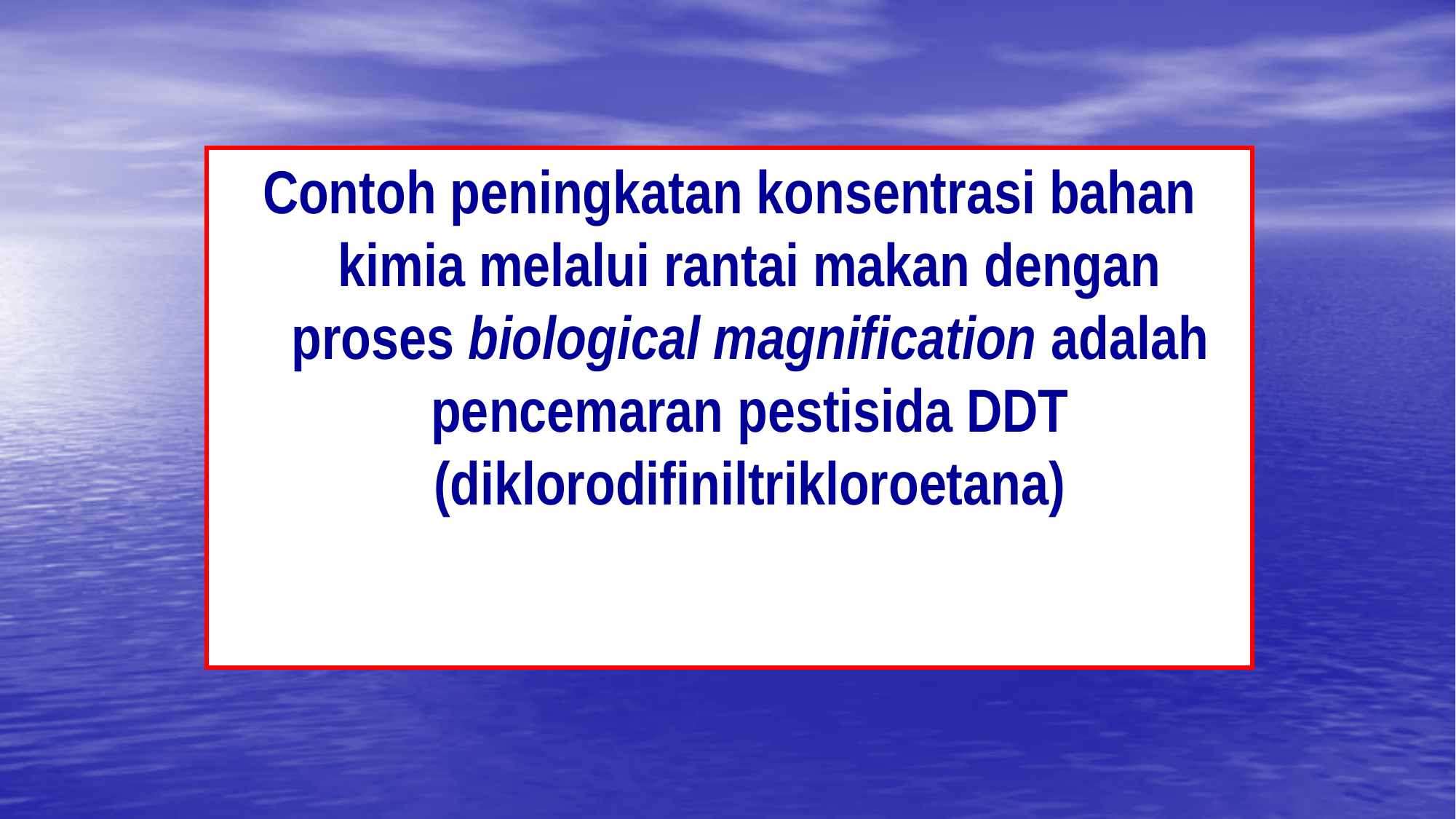

Contoh peningkatan konsentrasi bahan kimia melalui rantai makan dengan proses biological magnification adalah pencemaran pestisida DDT (diklorodifiniltrikloroetana)